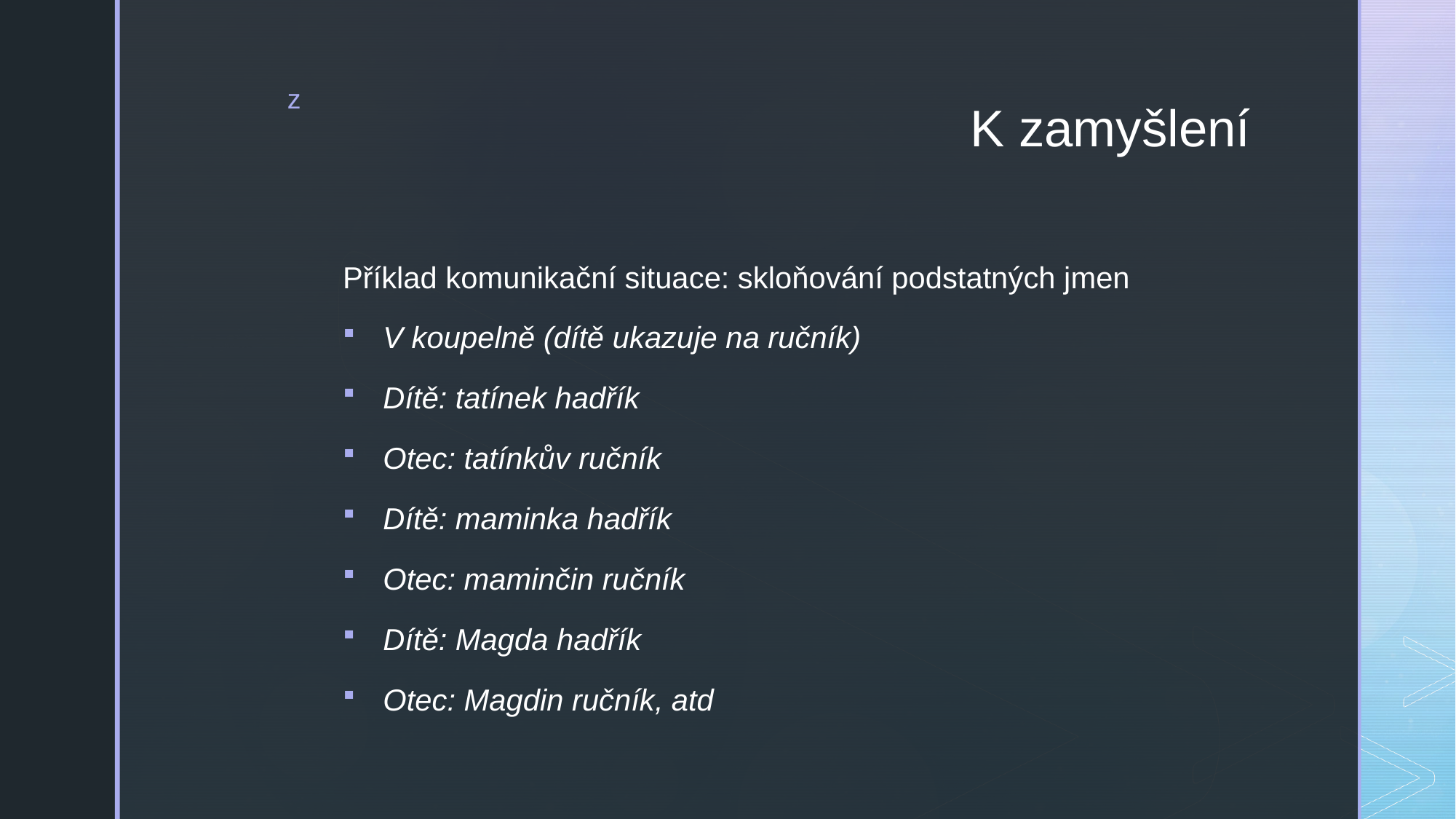

# K zamyšlení
Příklad komunikační situace: skloňování podstatných jmen
V koupelně (dítě ukazuje na ručník)
Dítě: tatínek hadřík
Otec: tatínkův ručník
Dítě: maminka hadřík
Otec: maminčin ručník
Dítě: Magda hadřík
Otec: Magdin ručník, atd